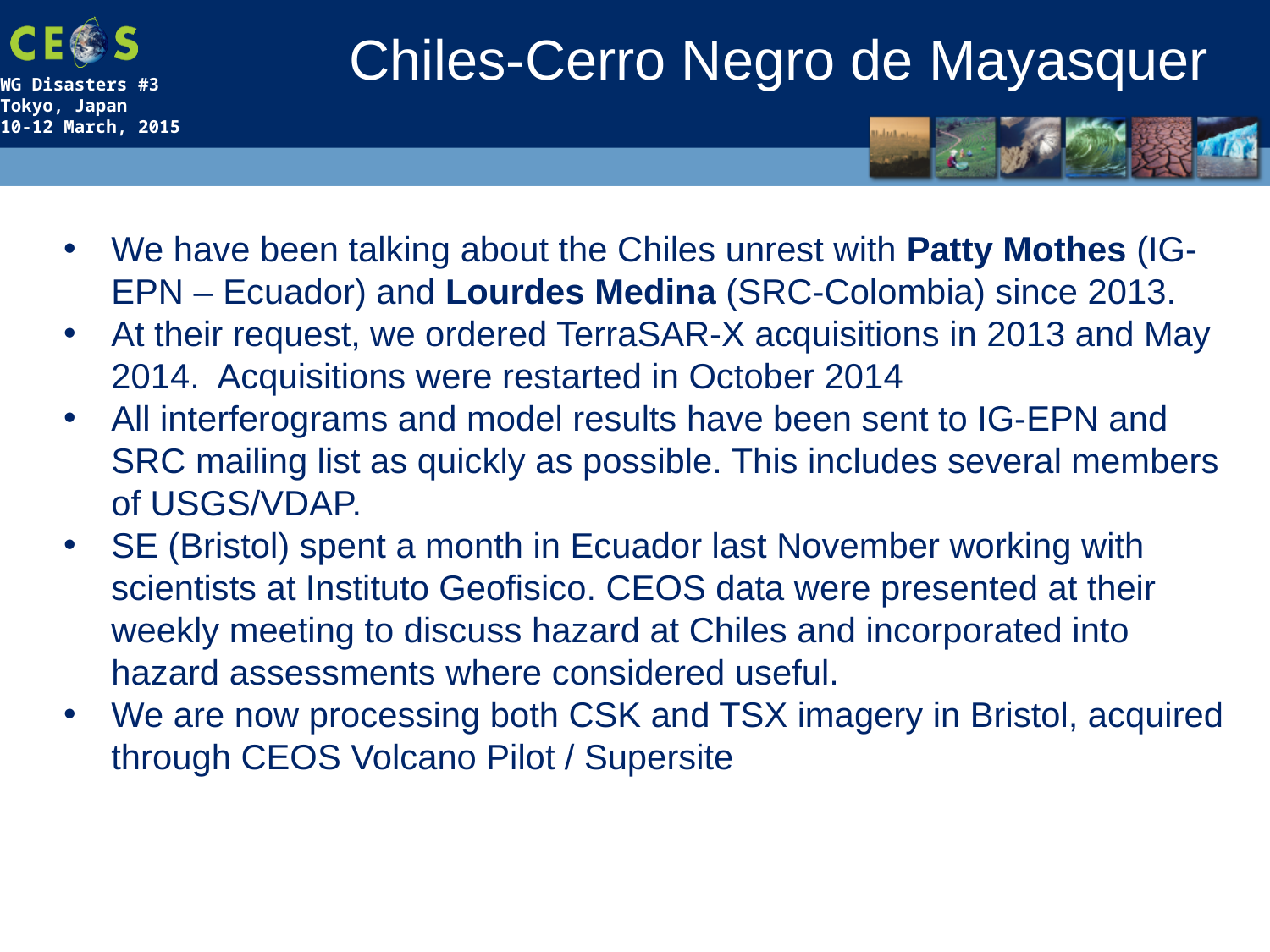

Chiles-Cerro Negro de Mayasquer
We have been talking about the Chiles unrest with Patty Mothes (IG-EPN – Ecuador) and Lourdes Medina (SRC-Colombia) since 2013.
At their request, we ordered TerraSAR-X acquisitions in 2013 and May 2014.  Acquisitions were restarted in October 2014
All interferograms and model results have been sent to IG-EPN and SRC mailing list as quickly as possible. This includes several members of USGS/VDAP.
SE (Bristol) spent a month in Ecuador last November working with scientists at Instituto Geofisico. CEOS data were presented at their weekly meeting to discuss hazard at Chiles and incorporated into hazard assessments where considered useful.
We are now processing both CSK and TSX imagery in Bristol, acquired through CEOS Volcano Pilot / Supersite